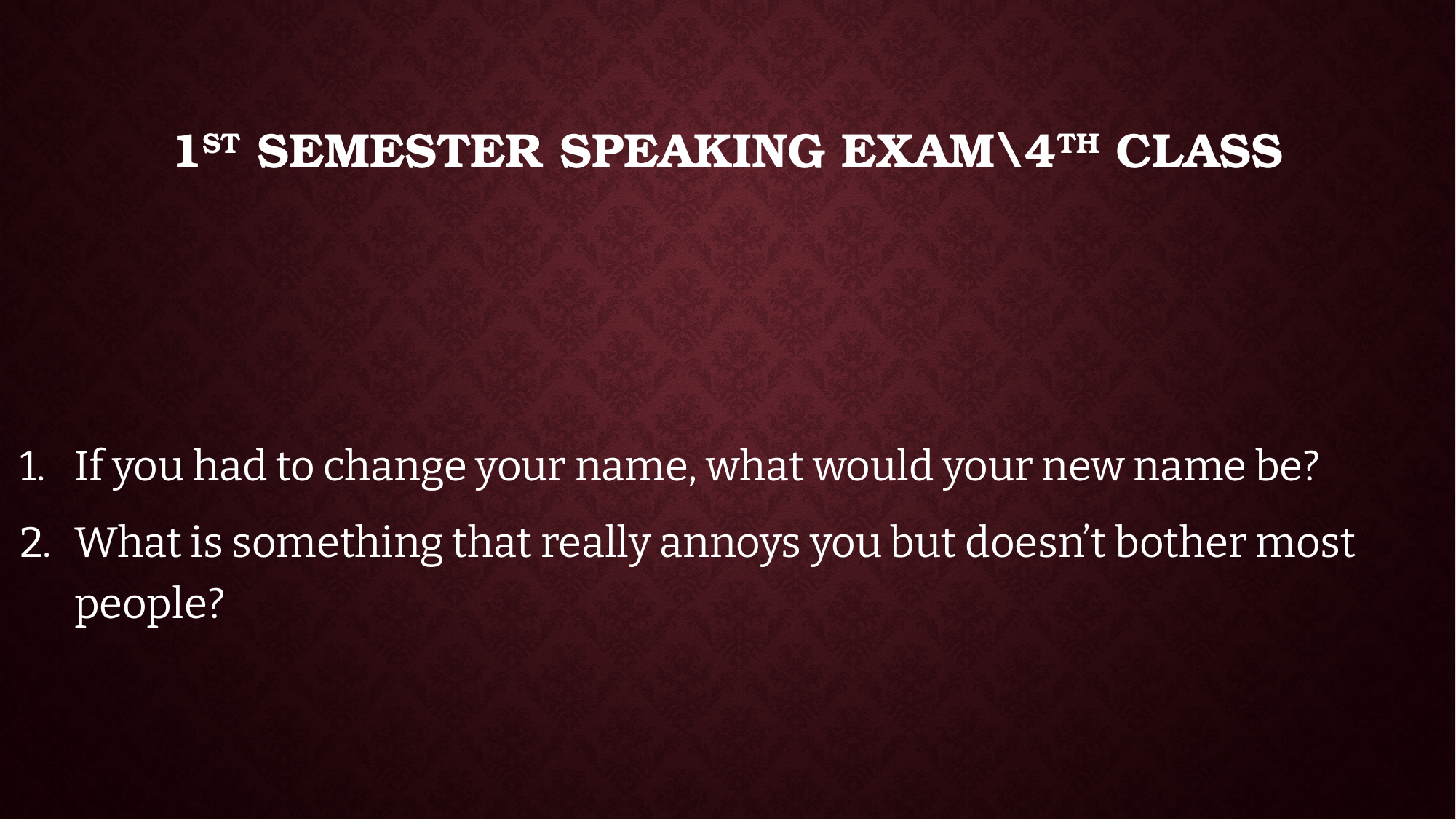

# 1st Semester Speaking Exam\4th Class
If you had to change your name, what would your new name be?
What is something that really annoys you but doesn’t bother most people?